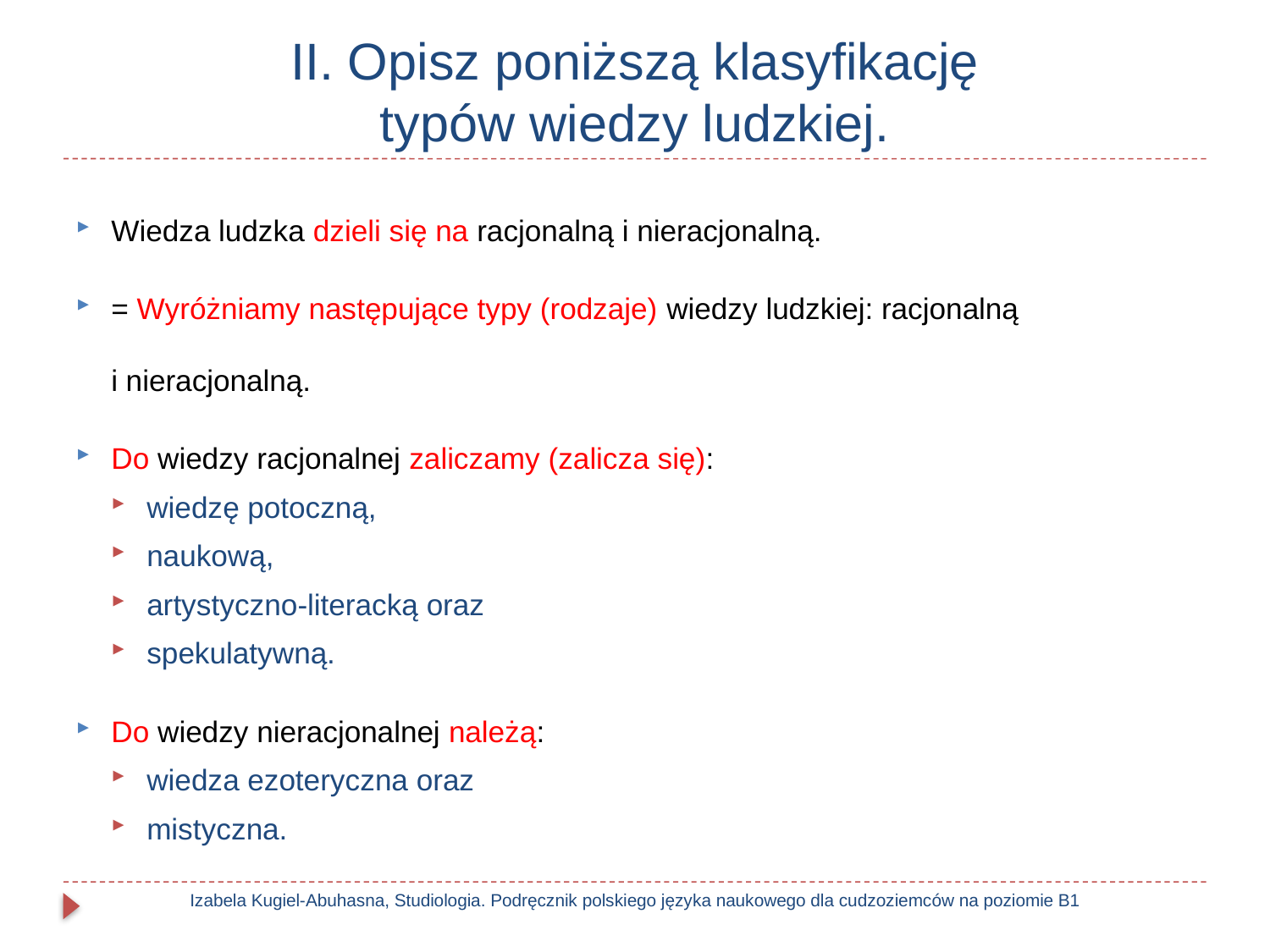

# II. Opisz poniższą klasyfikację typów wiedzy ludzkiej.
Wiedza ludzka dzieli się na racjonalną i nieracjonalną.
= Wyróżniamy następujące typy (rodzaje) wiedzy ludzkiej: racjonalną
i nieracjonalną.
Do wiedzy racjonalnej zaliczamy (zalicza się):
wiedzę potoczną,
naukową,
artystyczno-literacką oraz
spekulatywną.
Do wiedzy nieracjonalnej należą:
wiedza ezoteryczna oraz
mistyczna.
Izabela Kugiel-Abuhasna, Studiologia. Podręcznik polskiego języka naukowego dla cudzoziemców na poziomie B1